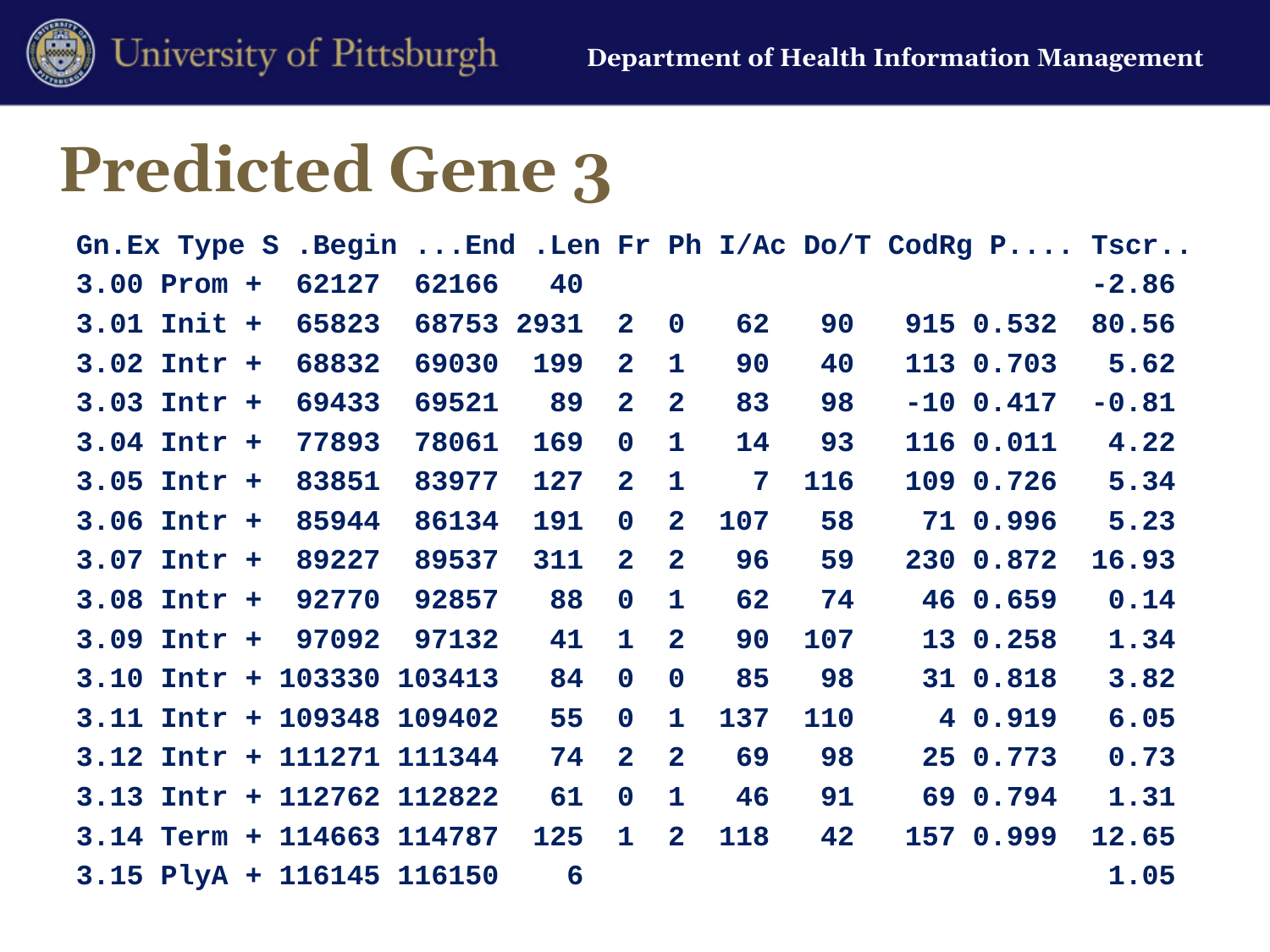

# Predicted Gene 3
 Gn.Ex Type S .Begin ...End .Len Fr Ph I/Ac Do/T CodRg P.... Tscr..
 3.00 Prom +  62127  62166   40                              -2.86
 3.01 Init +  65823  68753 2931  2  0   62   90   915 0.532  80.56
 3.02 Intr +  68832  69030  199  2  1   90   40   113 0.703   5.62
 3.03 Intr +  69433  69521   89  2  2   83   98   -10 0.417  -0.81
 3.04 Intr +  77893  78061  169  0  1   14   93   116 0.011   4.22
 3.05 Intr +  83851  83977  127  2  1    7  116   109 0.726   5.34
 3.06 Intr +  85944  86134  191  0  2  107   58    71 0.996   5.23
 3.07 Intr +  89227  89537  311  2  2   96   59   230 0.872  16.93
 3.08 Intr +  92770  92857   88  0  1   62   74    46 0.659   0.14
 3.09 Intr +  97092  97132   41  1  2   90  107    13 0.258   1.34
 3.10 Intr + 103330 103413   84  0  0   85   98    31 0.818   3.82
 3.11 Intr + 109348 109402   55  0  1  137  110     4 0.919   6.05
 3.12 Intr + 111271 111344   74  2  2   69   98    25 0.773   0.73
 3.13 Intr + 112762 112822   61  0  1   46   91    69 0.794   1.31
 3.14 Term + 114663 114787  125  1  2  118   42   157 0.999  12.65
 3.15 PlyA + 116145 116150    6                               1.05